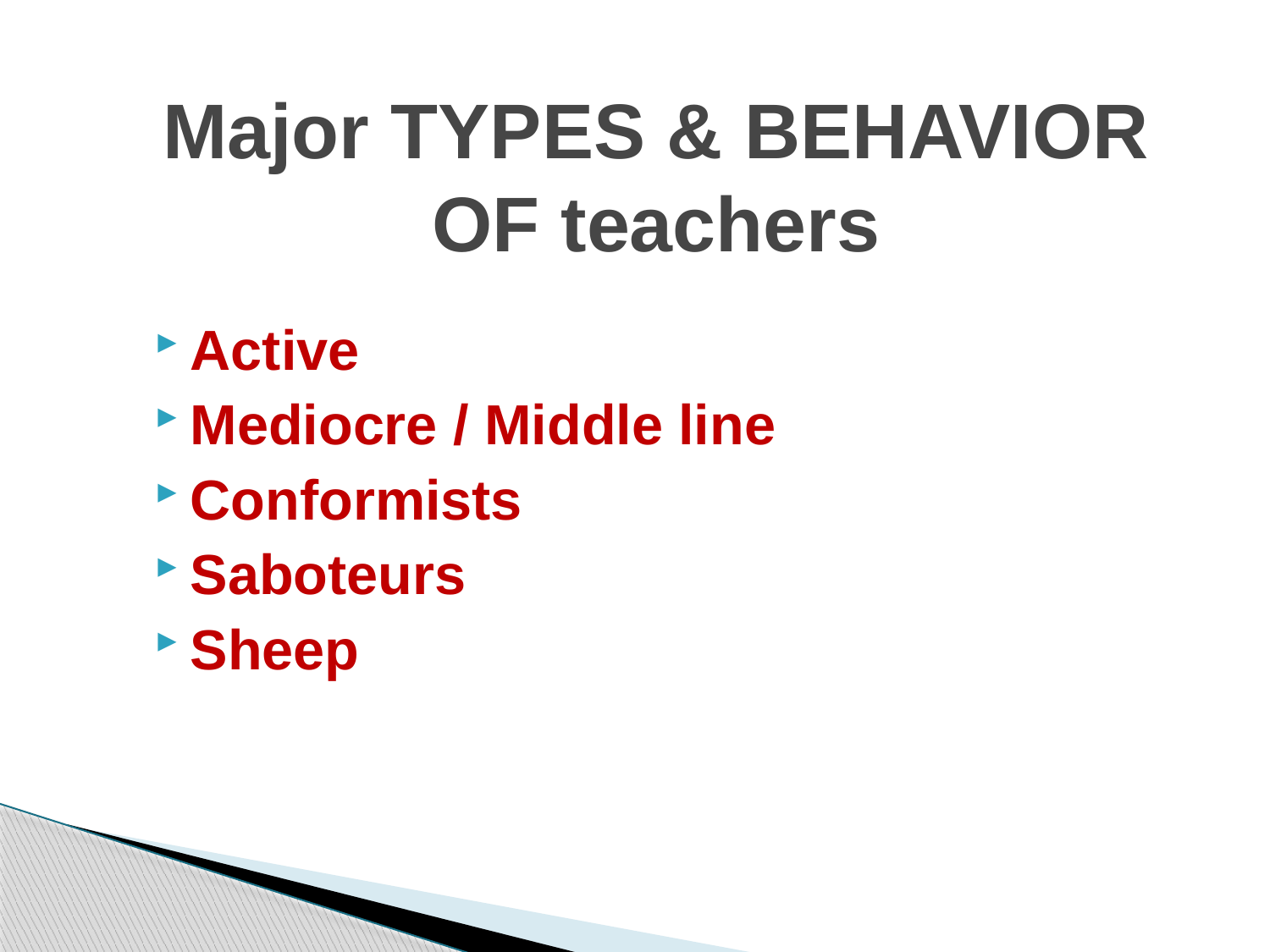

# Major TYPES & BEHAVIOR OF teachers

Active
Mediocre / Middle line
Conformists
Saboteurs
Sheep